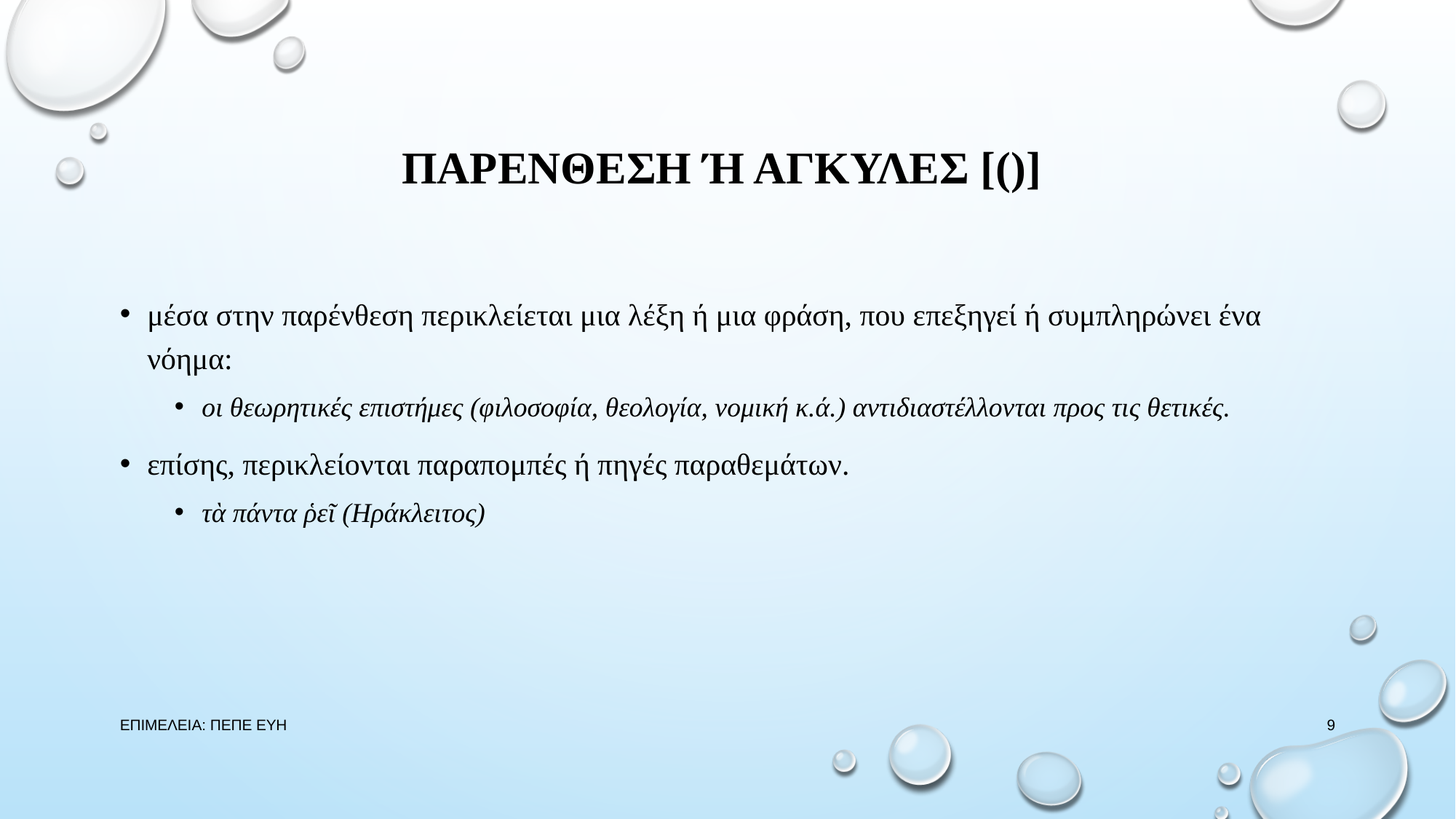

# ΠΑΡΕΝΘΕΣΗ Ή ΑΓΚΥΛΕΣ [()]
μέσα στην παρένθεση περικλείεται μια λέξη ή μια φράση, που επεξηγεί ή συμπληρώνει ένα νόημα:
οι θεωρητικές επιστήμες (φιλοσοφία, θεολογία, νομική κ.ά.) αντιδιαστέλλονται προς τις θετικές.
επίσης, περικλείονται παραπομπές ή πηγές παραθεμάτων.
τὰ πάντα ῥεῖ (Ηράκλειτος)

ΕΠΙΜΕΛΕΙΑ: ΠΕΠΕ ΕΥΗ
9